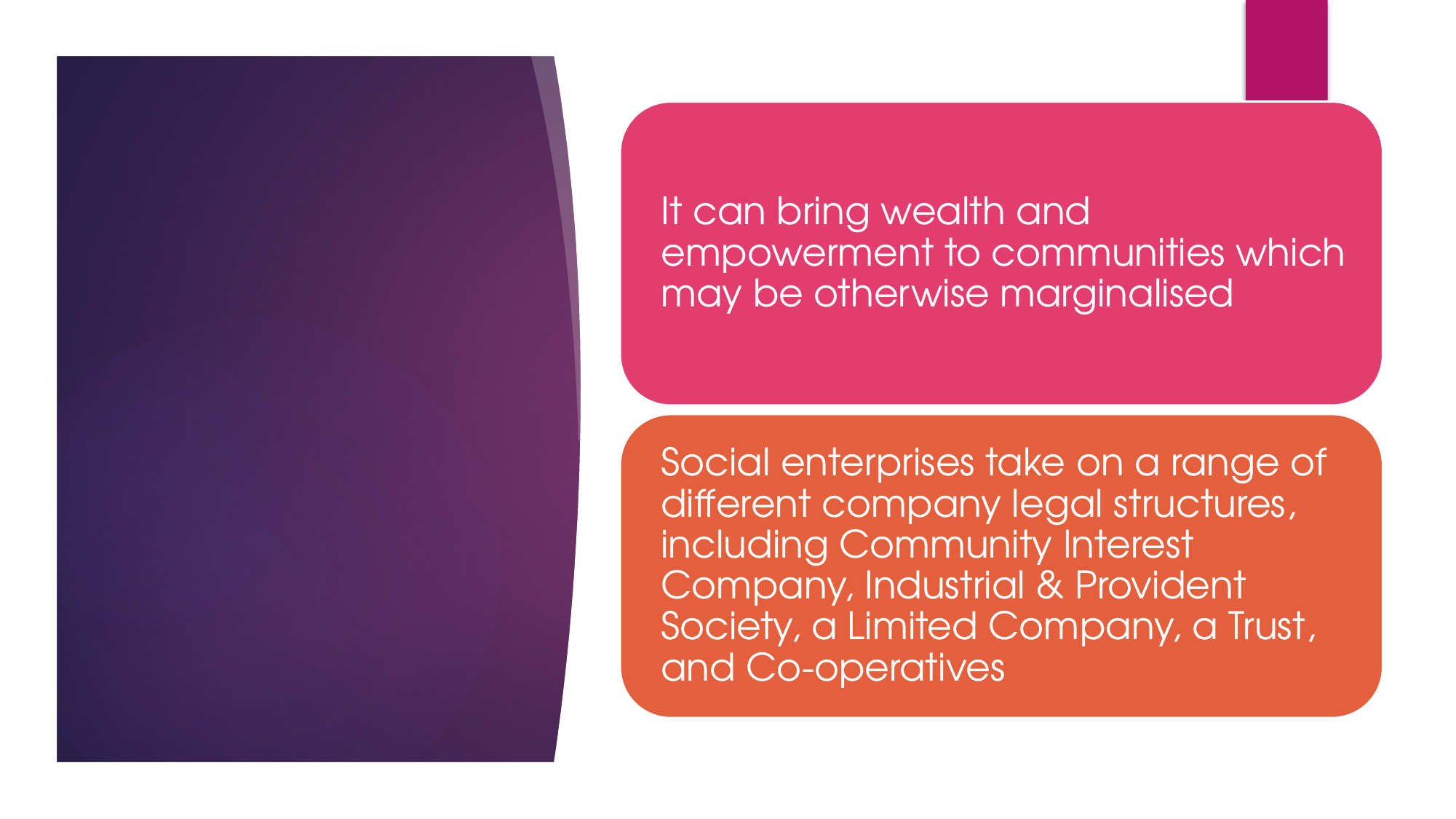

It can bring wealth and empowerment to communities which may be otherwise marginalised
Social enterprises take on a range of different company legal structures, including Community Interest Company, Industrial & Provident Society, a Limited Company, a Trust, and Co-operatives
#